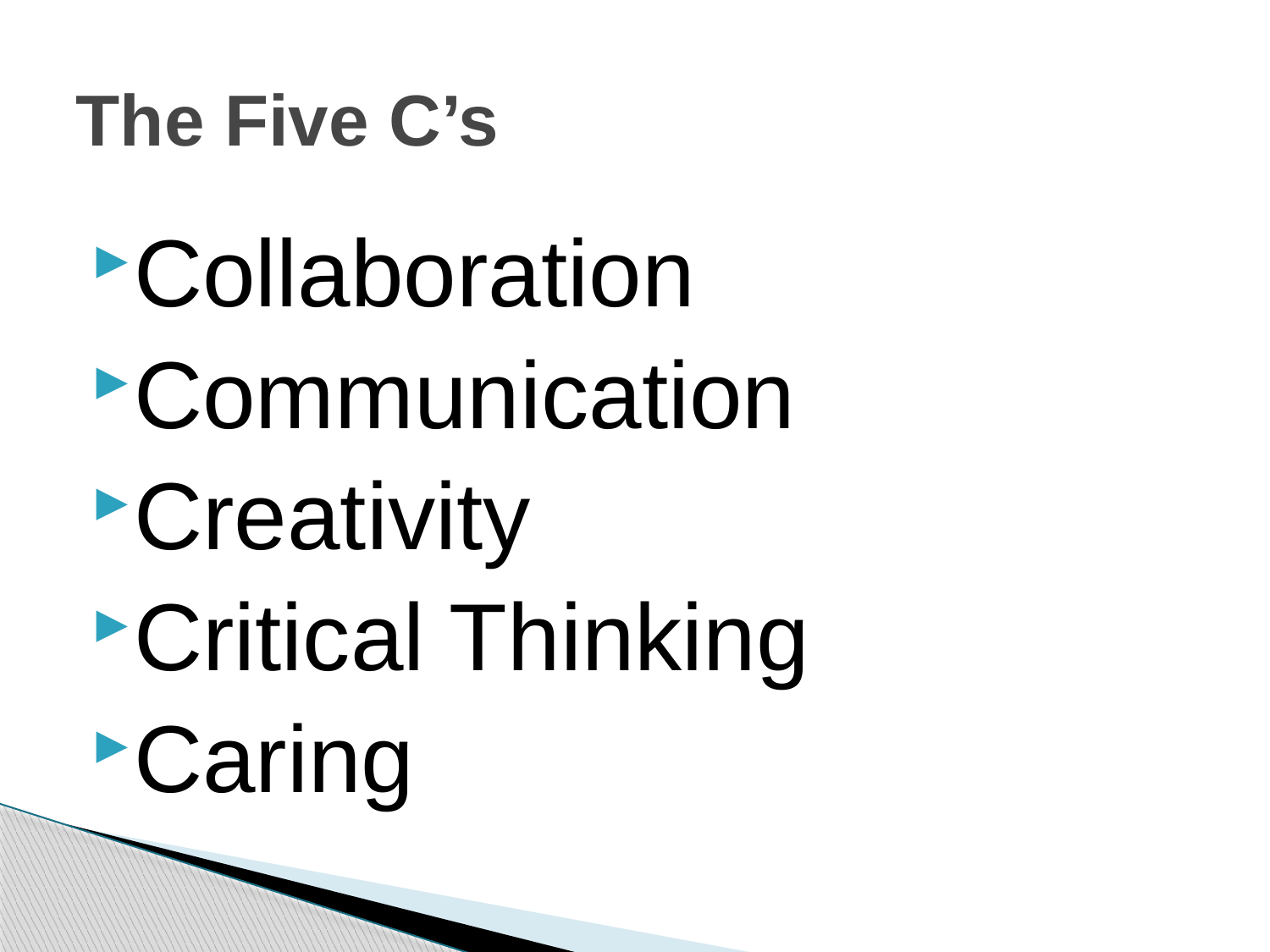

# The Five C’s
Collaboration
Communication
Creativity
Critical Thinking
Caring